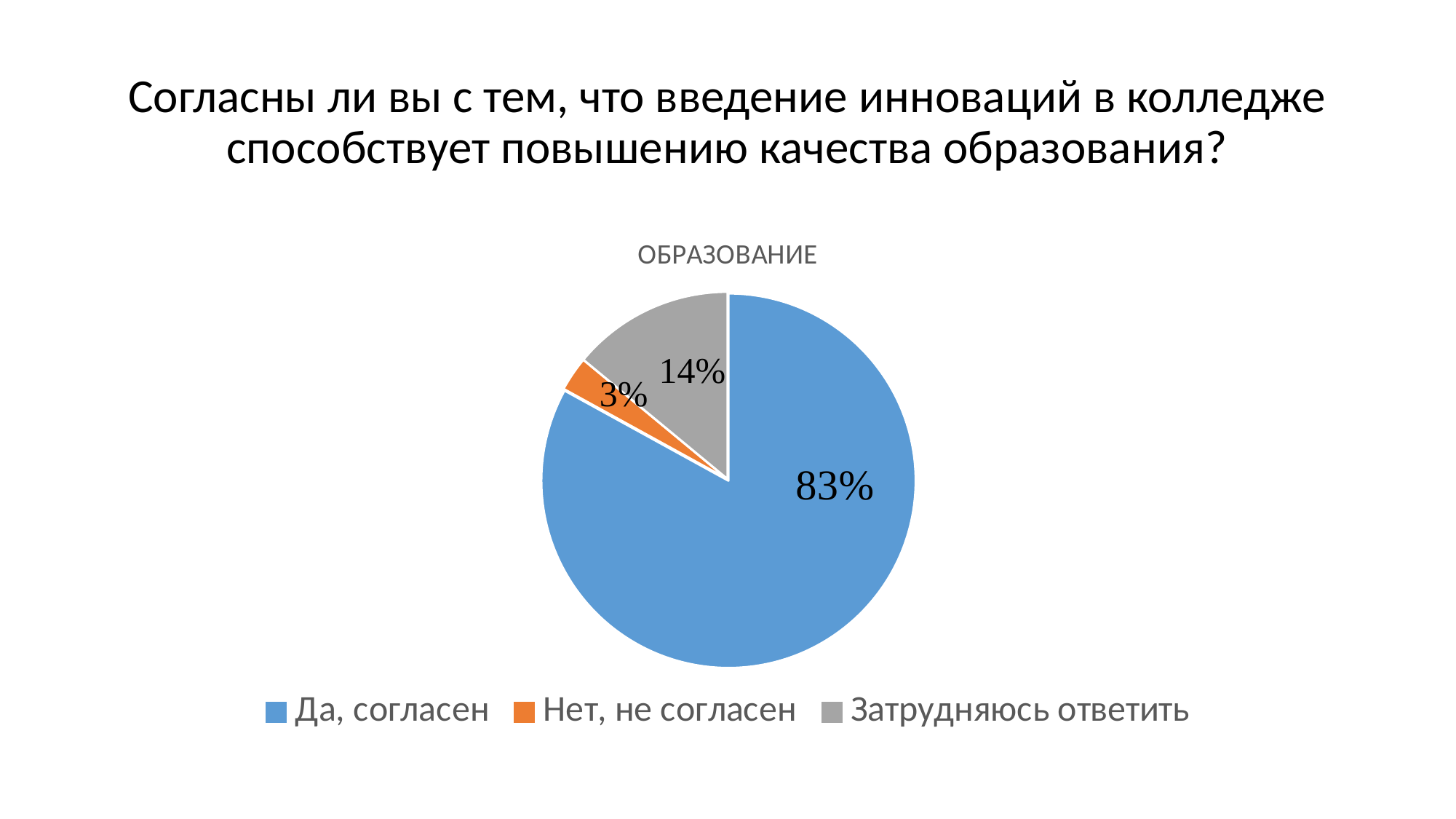

# Согласны ли вы с тем, что введение инноваций в колледже способствует повышению качества образования?

### Chart:

| Category | ОБРАЗОВАНИЕ |
|---|---|
| Да, согласен | 83.0 |
| Нет, не согласен | 3.0 |
| Затрудняюсь ответить | 14.0 |